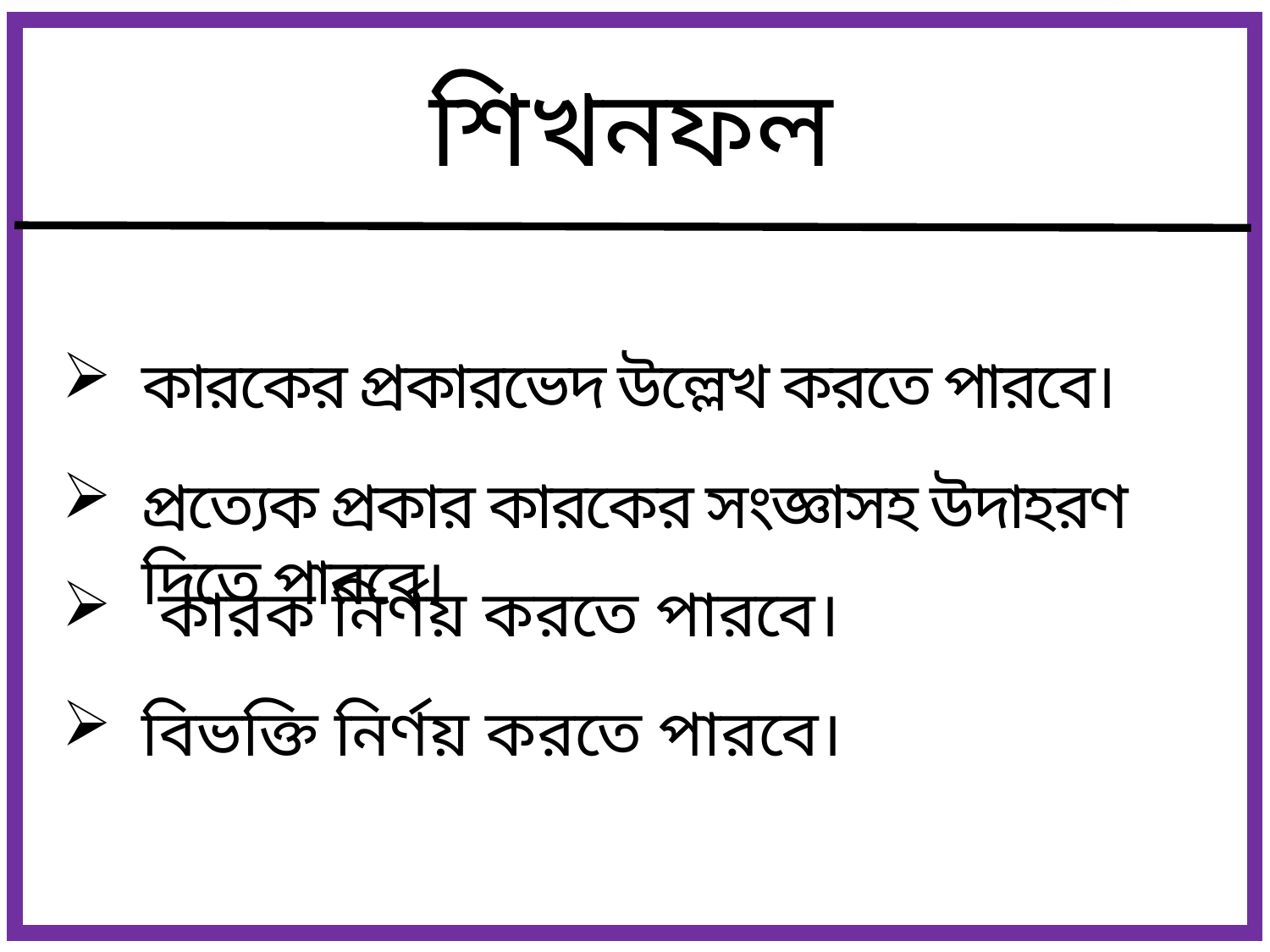

শিখনফল
কারকের প্রকারভেদ উল্লেখ করতে পারবে।
প্রত্যেক প্রকার কারকের সংজ্ঞাসহ উদাহরণ দিতে পারবে।
 কারক নির্ণয় করতে পারবে।
বিভক্তি নির্ণয় করতে পারবে।